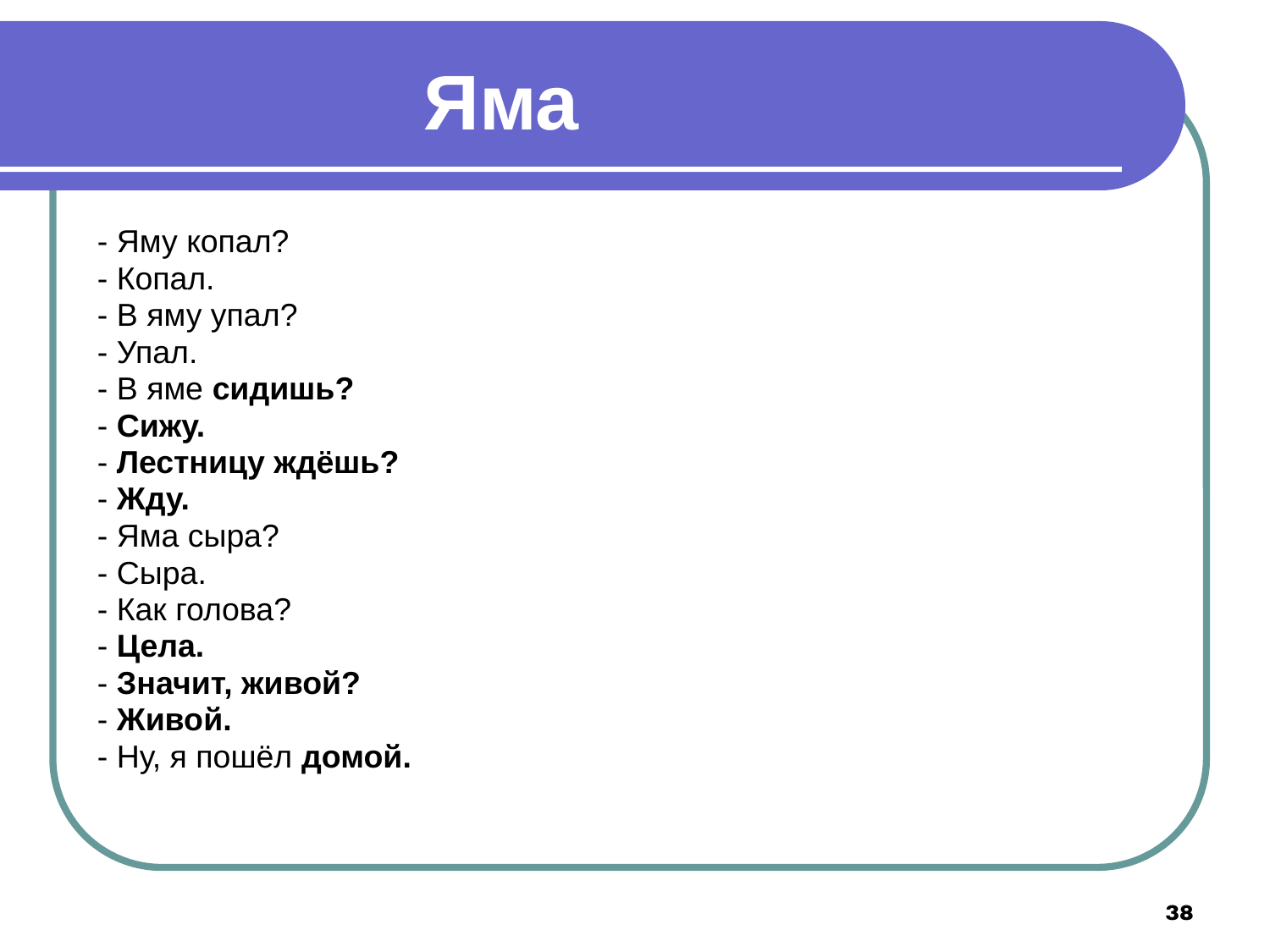

- Яму копал?
- Копал.
- В яму упал?
- Упал.
- В яме сидишь?
- Сижу.
- Лестницу ждёшь?
- Жду.
- Яма сыра?
- Сыра.
- Как голова?
- Цела.
- Значит, живой?
- Живой.
- Ну, я пошёл домой.

Яма
38